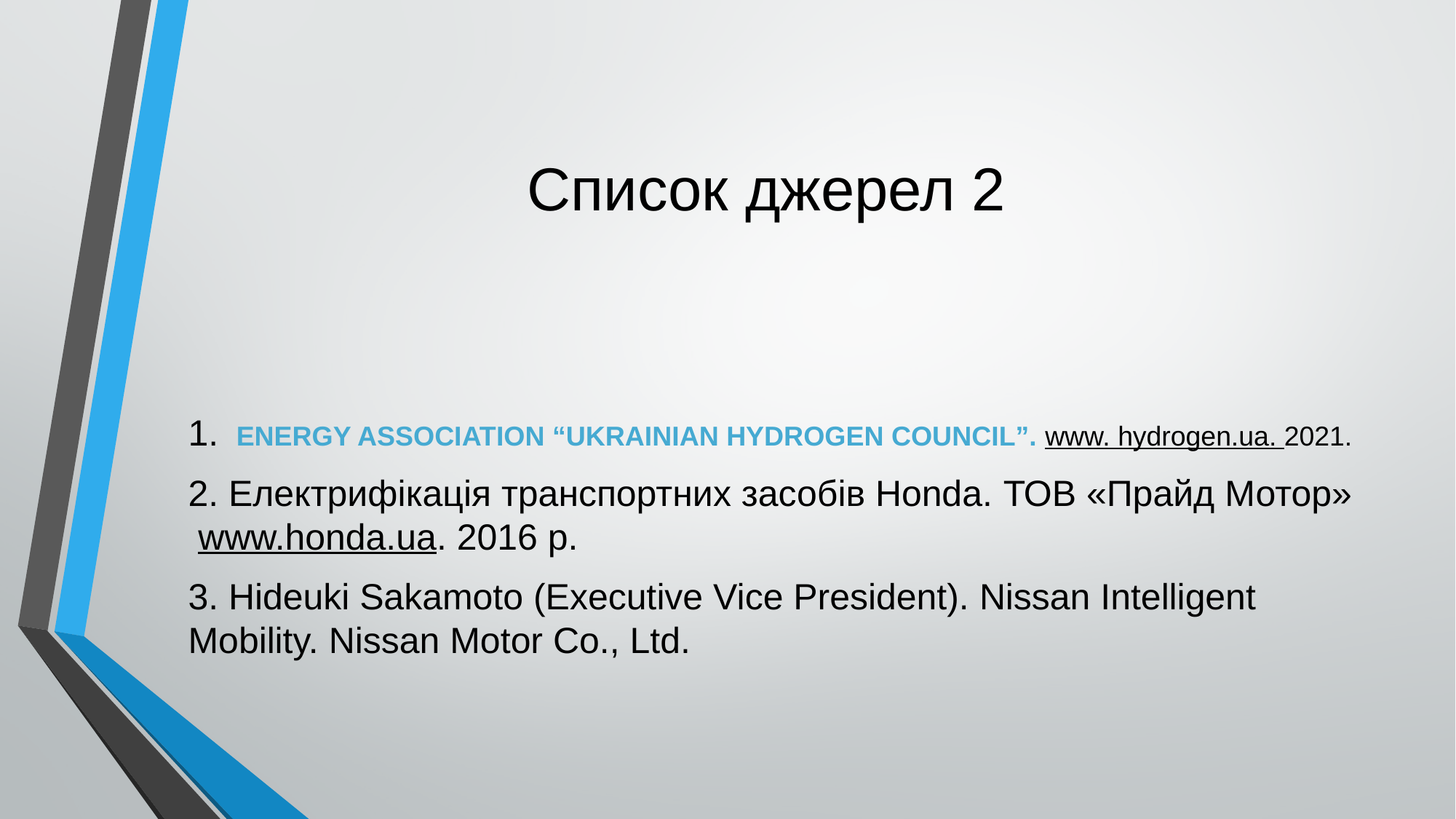

# Список джерел 2

1.  ENERGY ASSOCIATION “UKRAINIAN HYDROGEN COUNCIL”. www. hydrogen.ua. 2021.
2. Електрифікація транспортних засобів Honda. ТОВ «Прайд Мотор»  www.honda.ua. 2016 р.
3. Hideuki Sakamoto (Executive Vice President). Nissan Intelligent Mobility. Nissan Motor Co., Ltd.